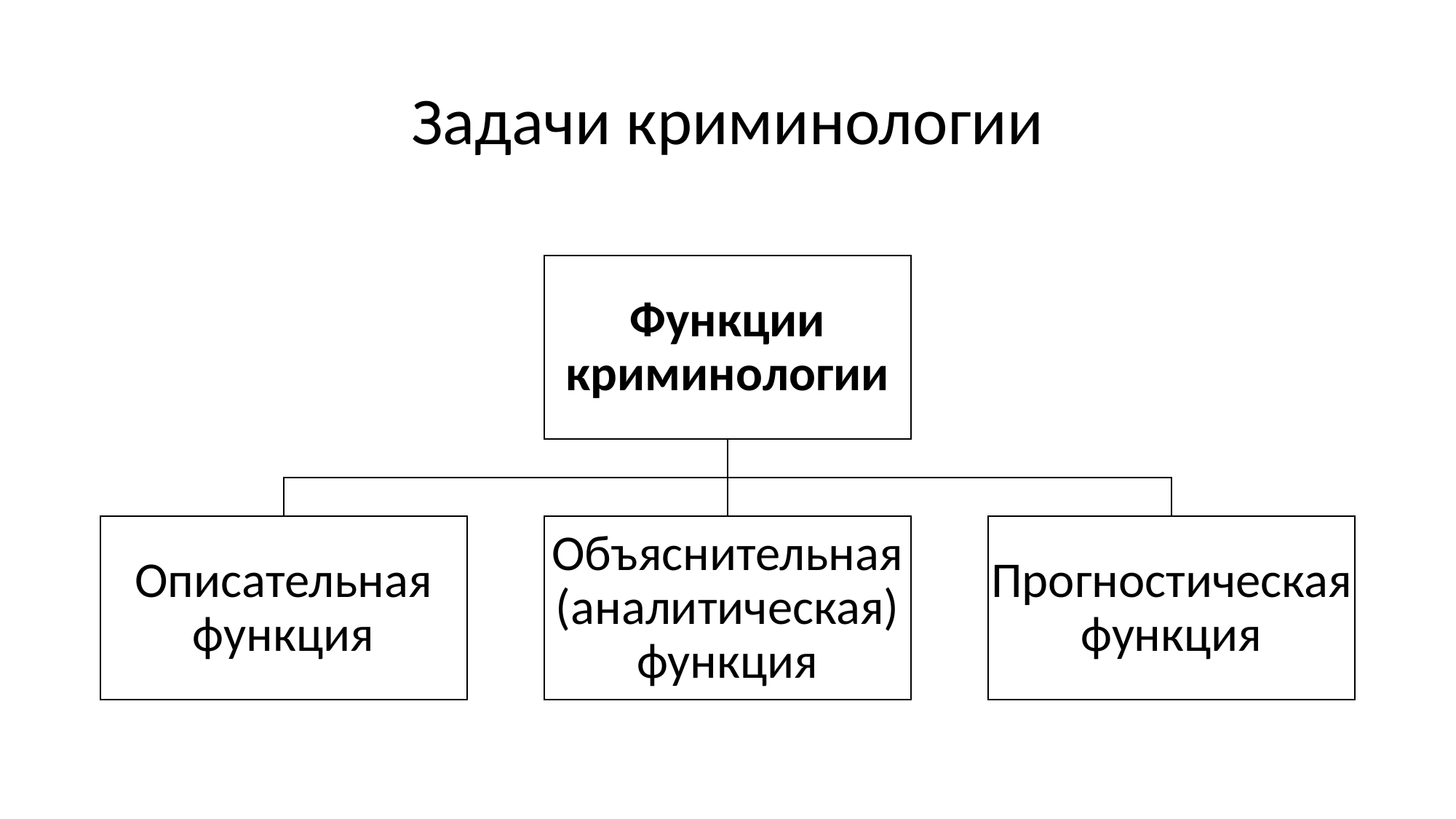

# Задачи криминологии
Функции криминологии
Описательная функция
Объяснительная (аналитическая) функция
Прогностическая функция